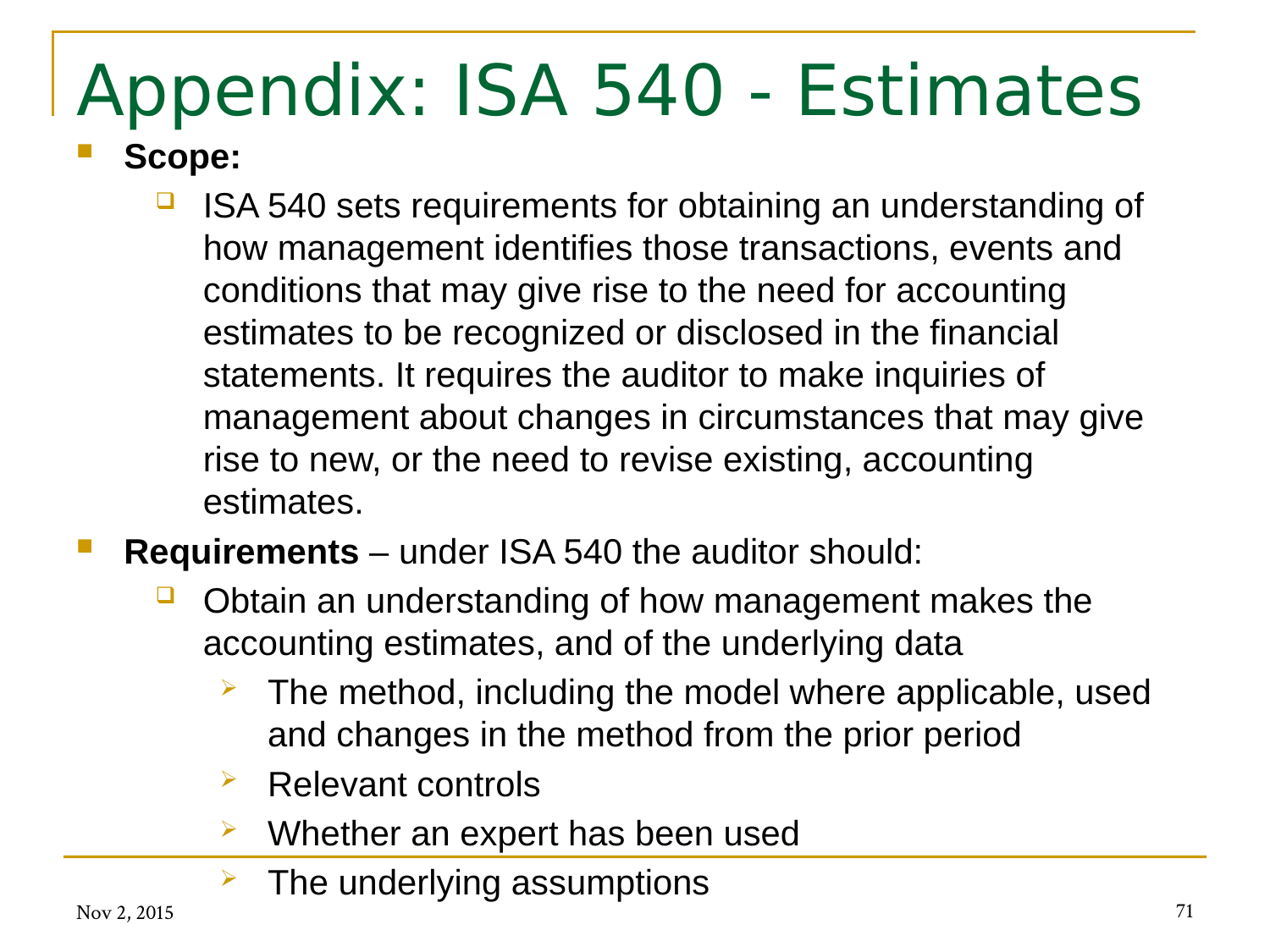

# Appendix: ISA 540 - Estimates
Scope:
ISA 540 sets requirements for obtaining an understanding of how management identifies those transactions, events and conditions that may give rise to the need for accounting estimates to be recognized or disclosed in the financial statements. It requires the auditor to make inquiries of management about changes in circumstances that may give rise to new, or the need to revise existing, accounting estimates.
Requirements – under ISA 540 the auditor should:
Obtain an understanding of how management makes the accounting estimates, and of the underlying data
The method, including the model where applicable, used and changes in the method from the prior period
Relevant controls
Whether an expert has been used
The underlying assumptions

Nov 2, 2015
71